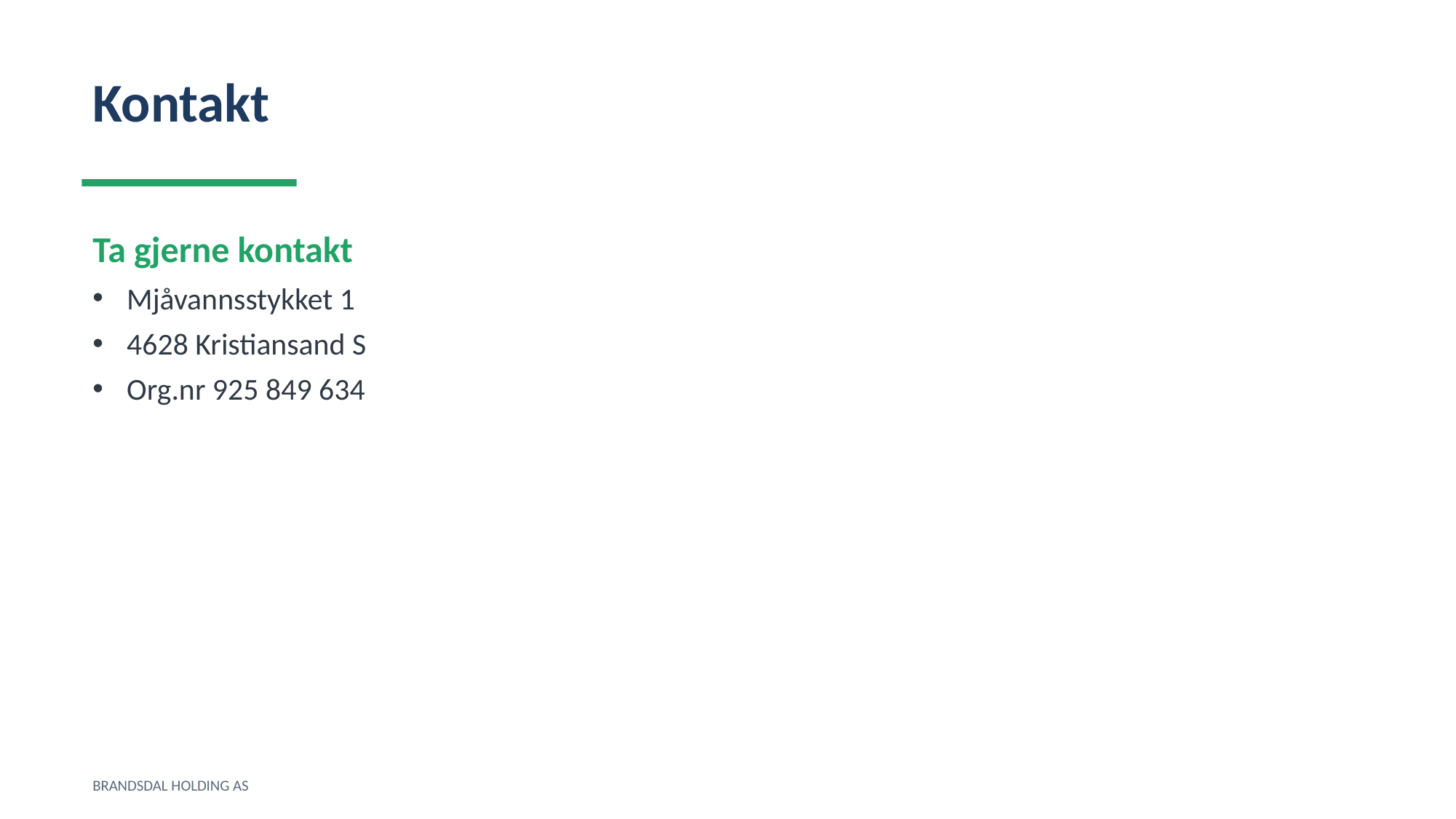

Kontakt

Ta gjerne kontakt
Mjåvannsstykket 1
4628 Kristiansand S
Org.nr 925 849 634
BRANDSDAL HOLDING AS